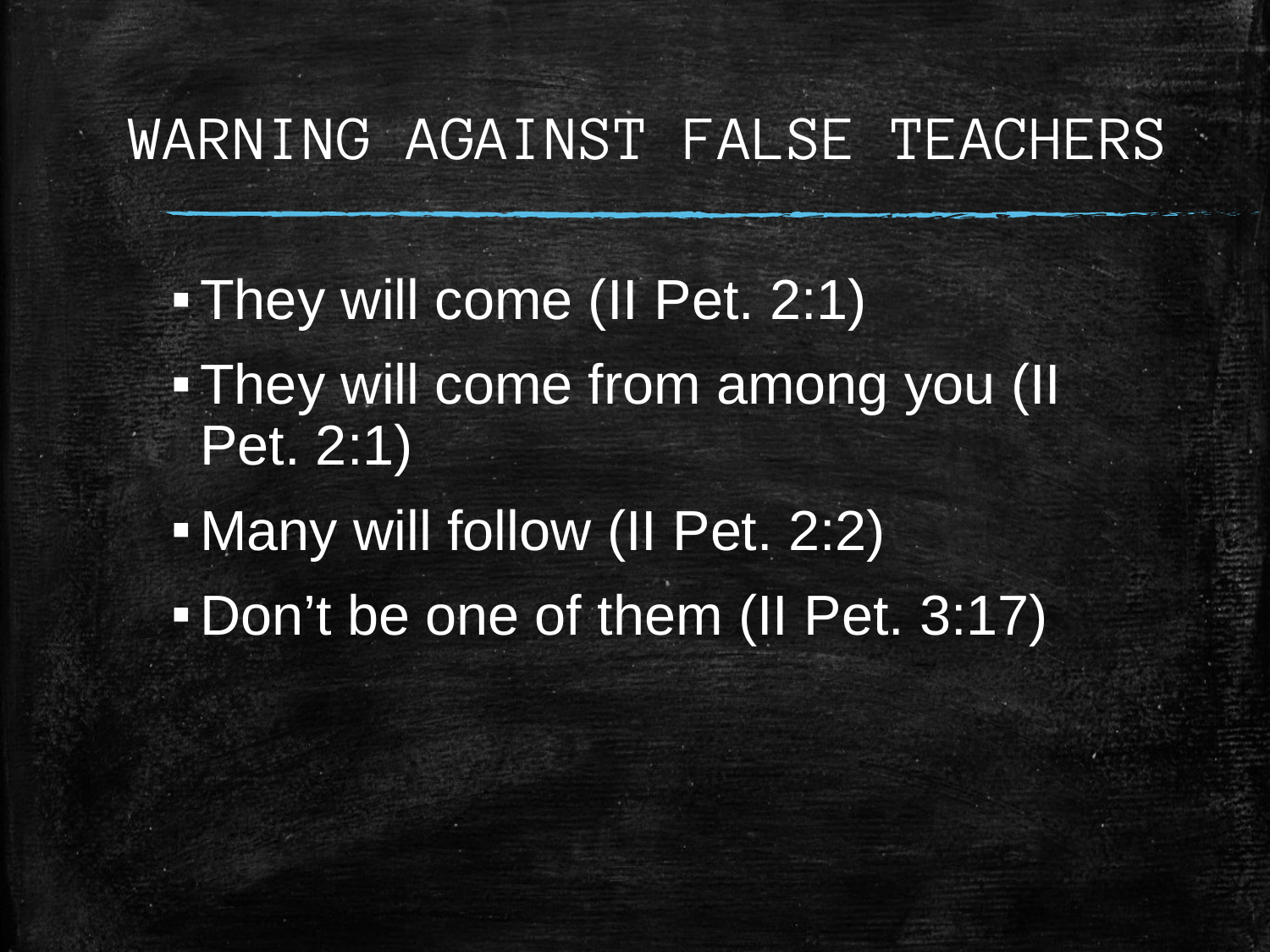

# WARNING AGAINST FALSE TEACHERS
They will come (II Pet. 2:1)
They will come from among you (II Pet. 2:1)
Many will follow (II Pet. 2:2)
Don’t be one of them (II Pet. 3:17)